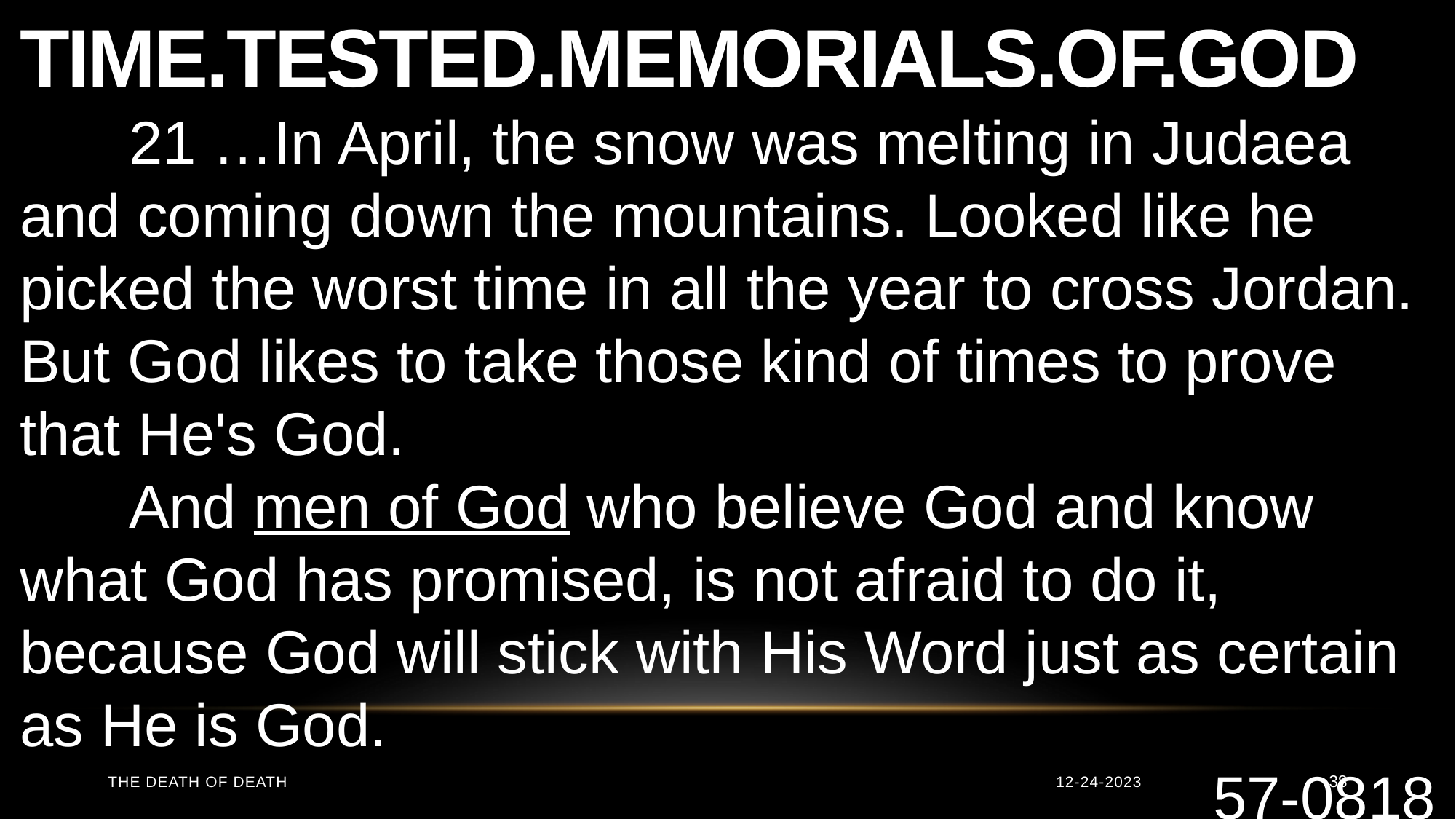

TIME.TESTED.MEMORIALS.OF.GOD
	21 …In April, the snow was melting in Judaea and coming down the mountains. Looked like he picked the worst time in all the year to cross Jordan. But God likes to take those kind of times to prove that He's God.
	And men of God who believe God and know what God has promised, is not afraid to do it, because God will stick with His Word just as certain as He is God.
57-0818
The Death of Death
12-24-2023
38